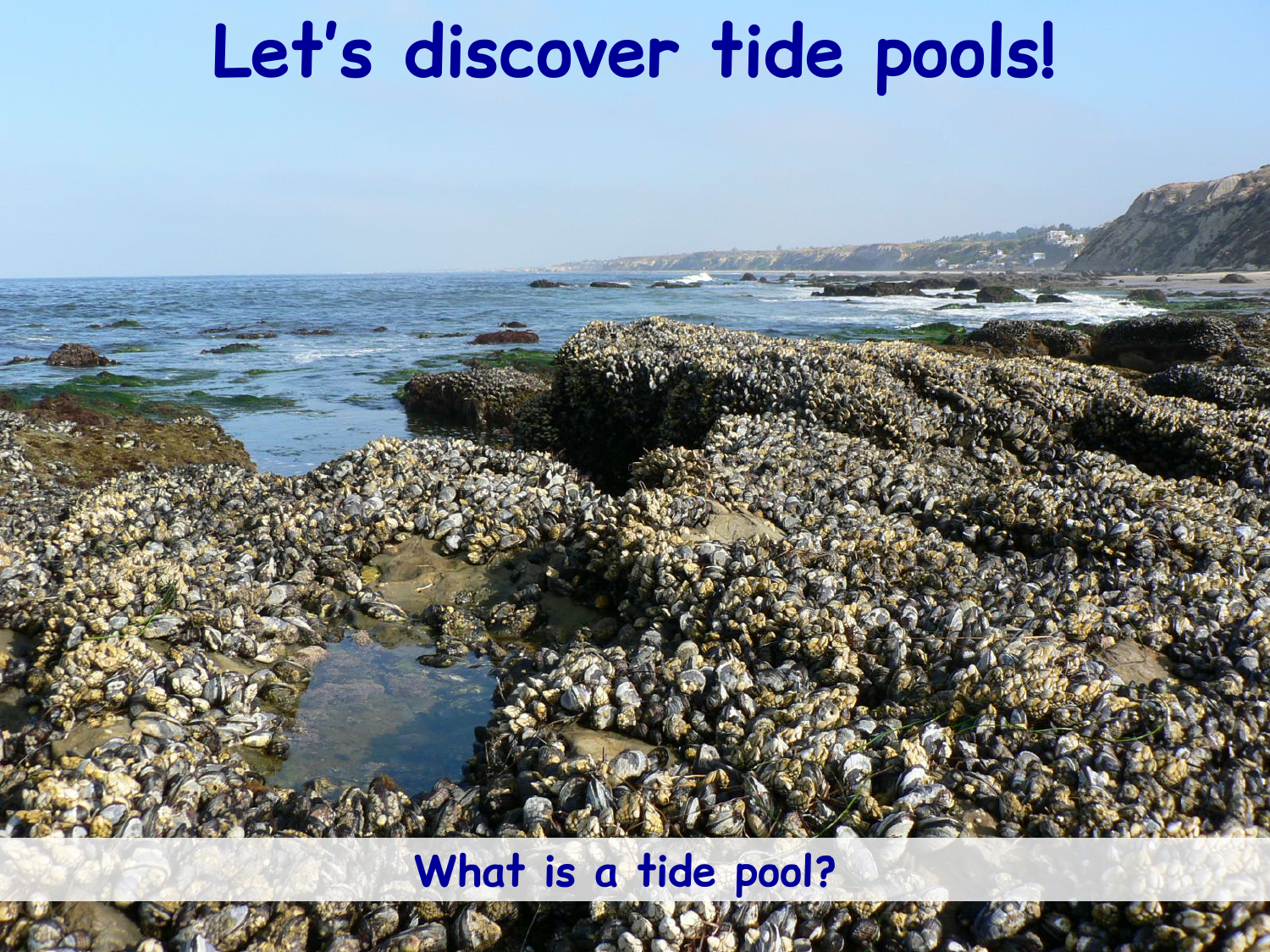

Let’s discover tide pools!
What is a tide pool?